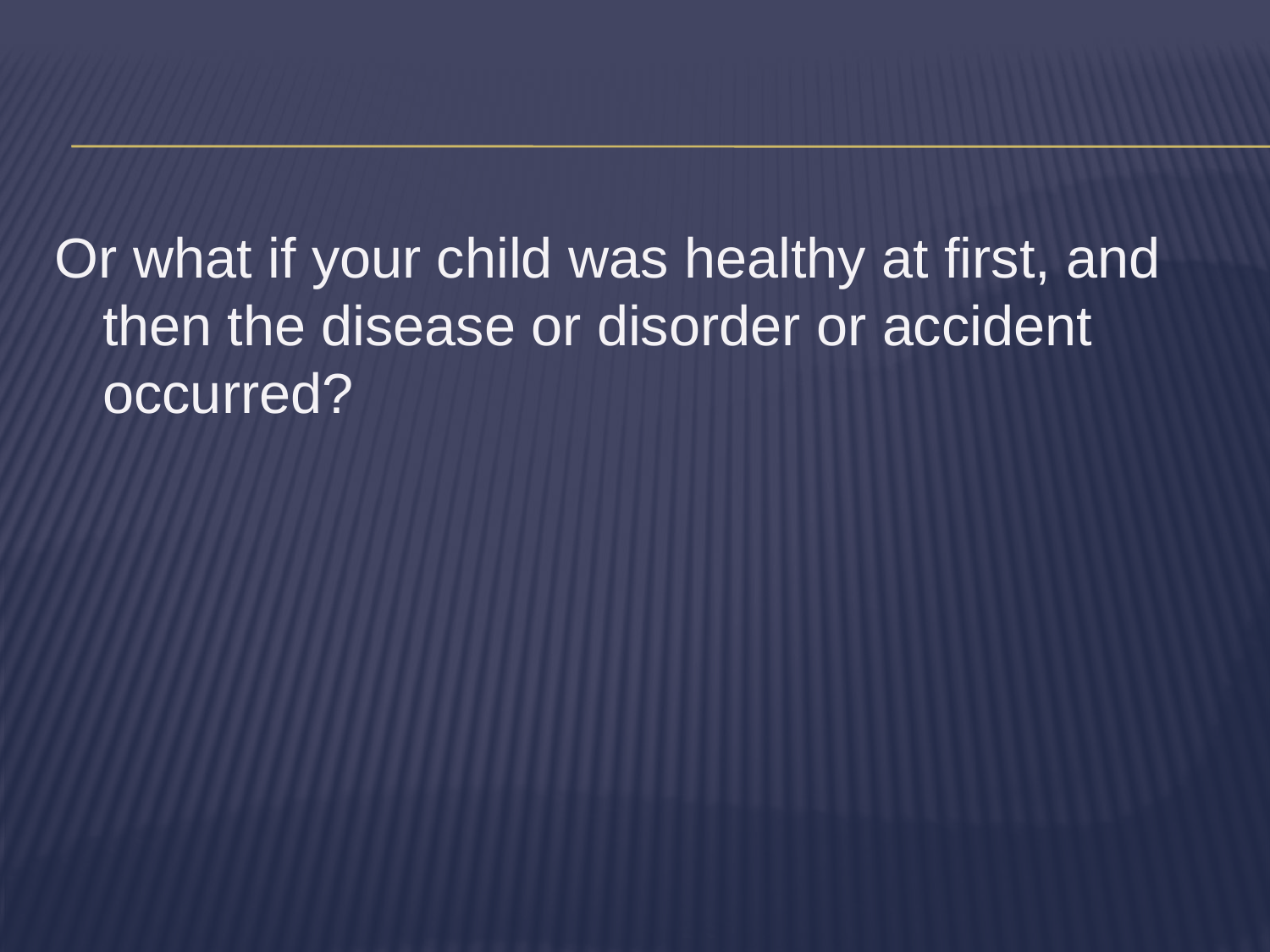

#
Or what if your child was healthy at first, and then the disease or disorder or accident occurred?